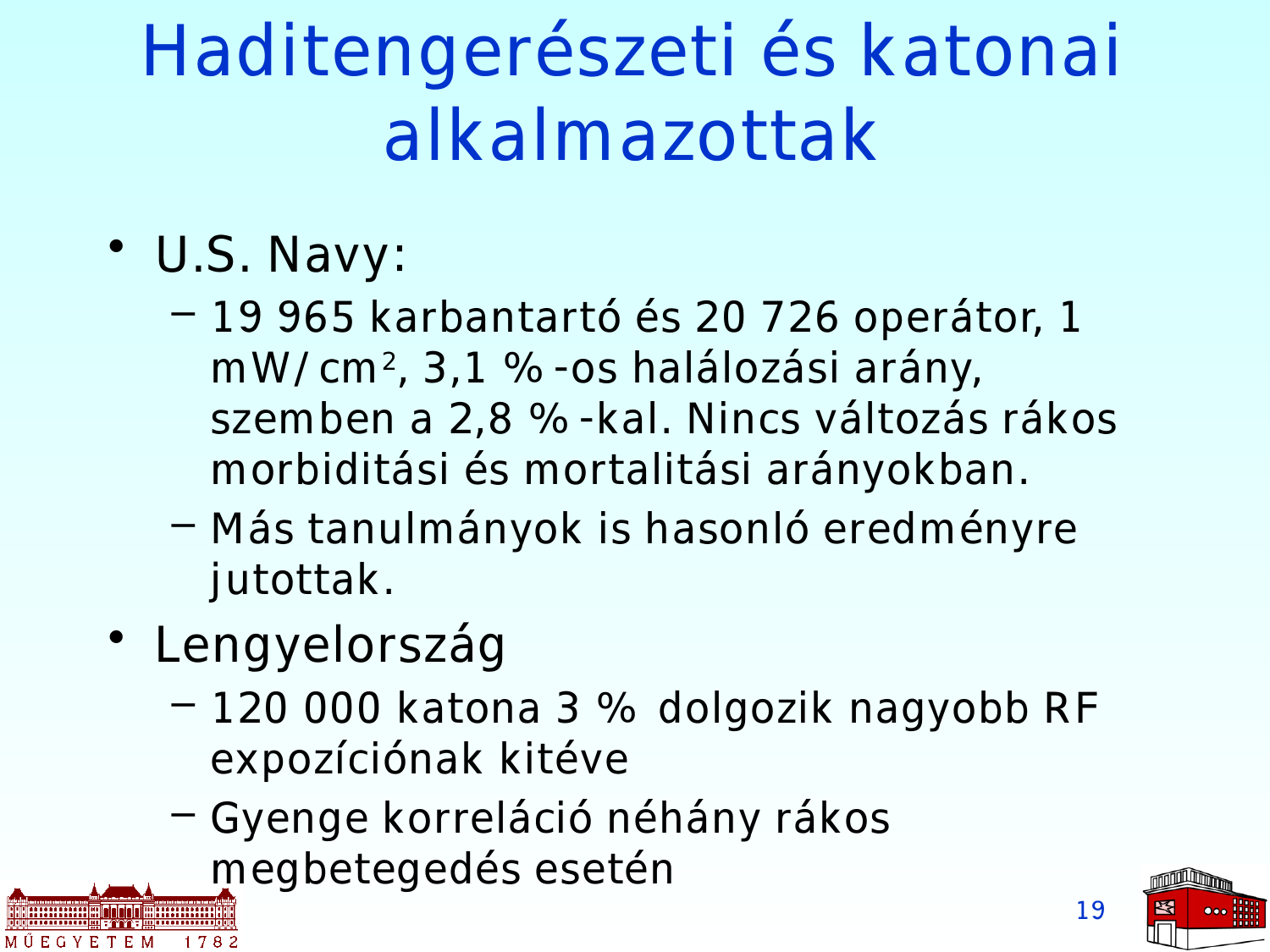

# Haditengerészeti és katonai alkalmazottak
U.S. Navy:
19 965 karbantartó és 20 726 operátor, 1 mW/cm2, 3,1 %-os halálozási arány, szemben a 2,8 %-kal. Nincs változás rákos morbiditási és mortalitási arányokban.
Más tanulmányok is hasonló eredményre jutottak.
Lengyelország
120 000 katona 3 % dolgozik nagyobb RF expozíciónak kitéve
Gyenge korreláció néhány rákos megbetegedés esetén
19